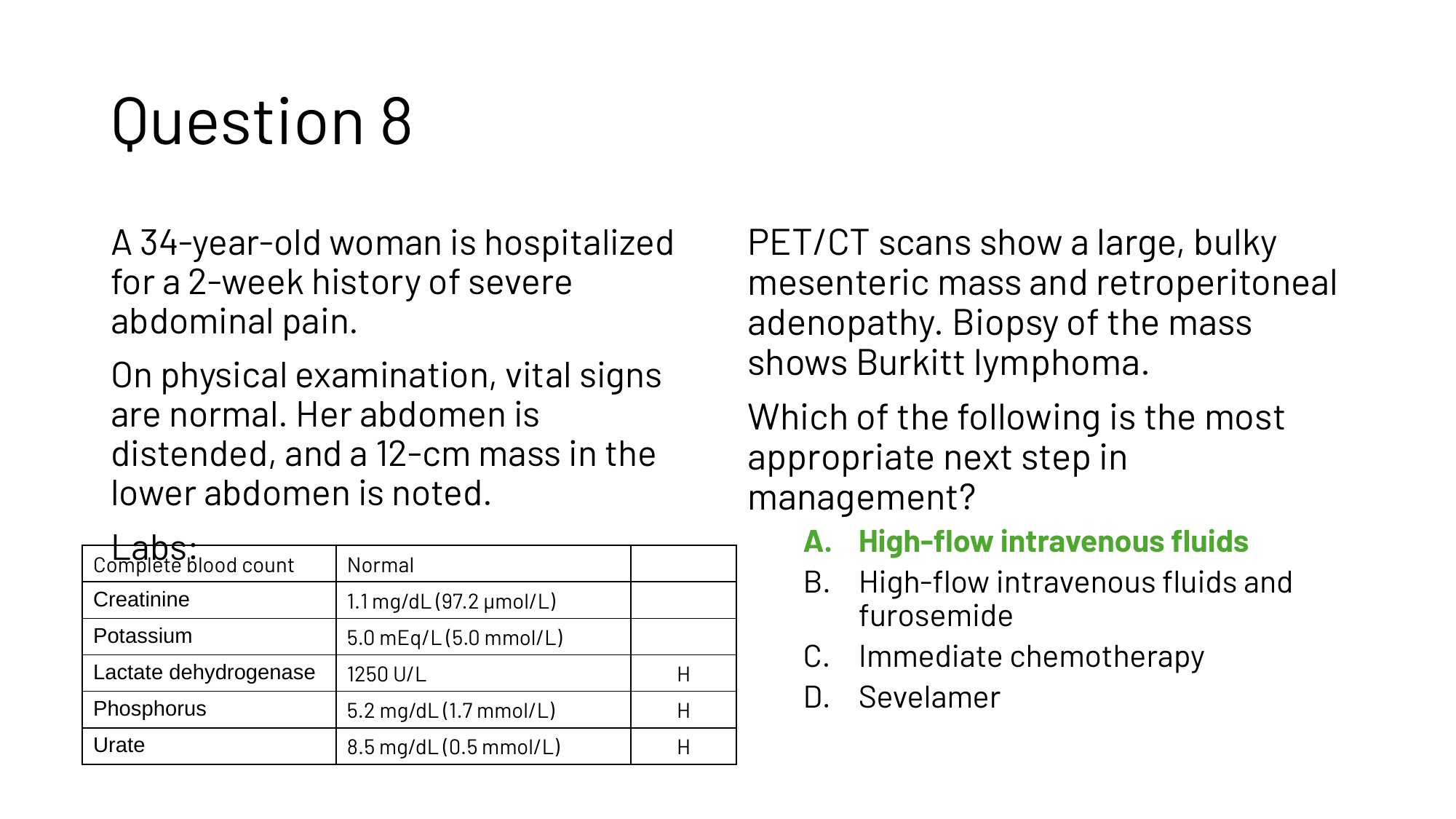

# Question 8
A 34-year-old woman is hospitalized for a 2-week history of severe abdominal pain.
On physical examination, vital signs are normal. Her abdomen is distended, and a 12-cm mass in the lower abdomen is noted.
Labs:

PET/CT scans show a large, bulky mesenteric mass and retroperitoneal adenopathy. Biopsy of the mass shows Burkitt lymphoma.
Which of the following is the most appropriate next step in management?
High-flow intravenous fluids
High-flow intravenous fluids and furosemide
Immediate chemotherapy
Sevelamer
| Complete blood count | Normal |  |
| --- | --- | --- |
| Creatinine | 1.1 mg/dL (97.2 µmol/L) |  |
| Potassium | 5.0 mEq/L (5.0 mmol/L) |  |
| Lactate dehydrogenase | 1250 U/L | H |
| Phosphorus | 5.2 mg/dL (1.7 mmol/L) | H |
| Urate | 8.5 mg/dL (0.5 mmol/L) | H |